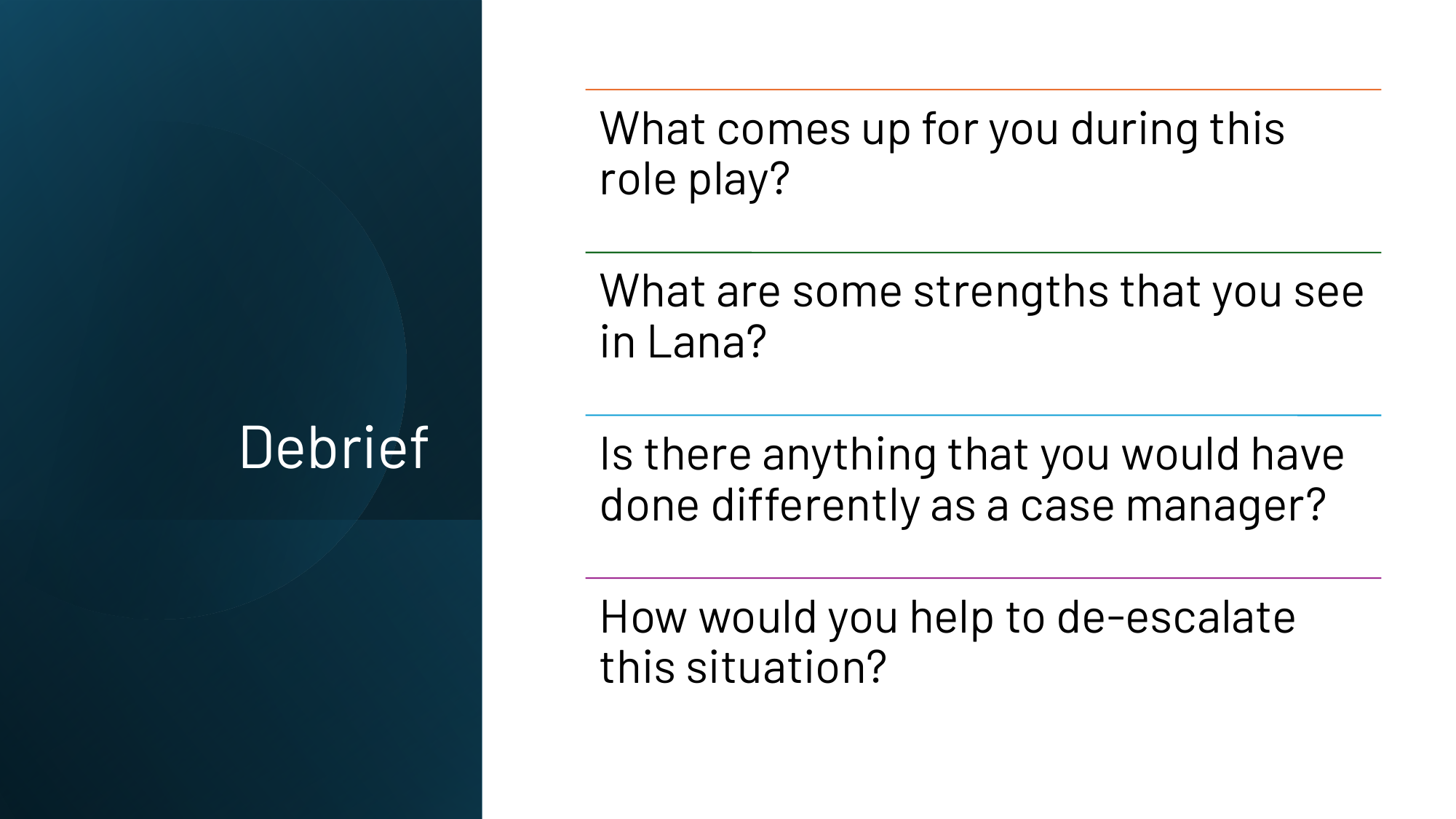

What comes up for you during this role play?
What are some strengths that you see in Lana?
Is there anything that you would have done differently as a case manager?
How would you help to de-escalate this situation?

# Debrief